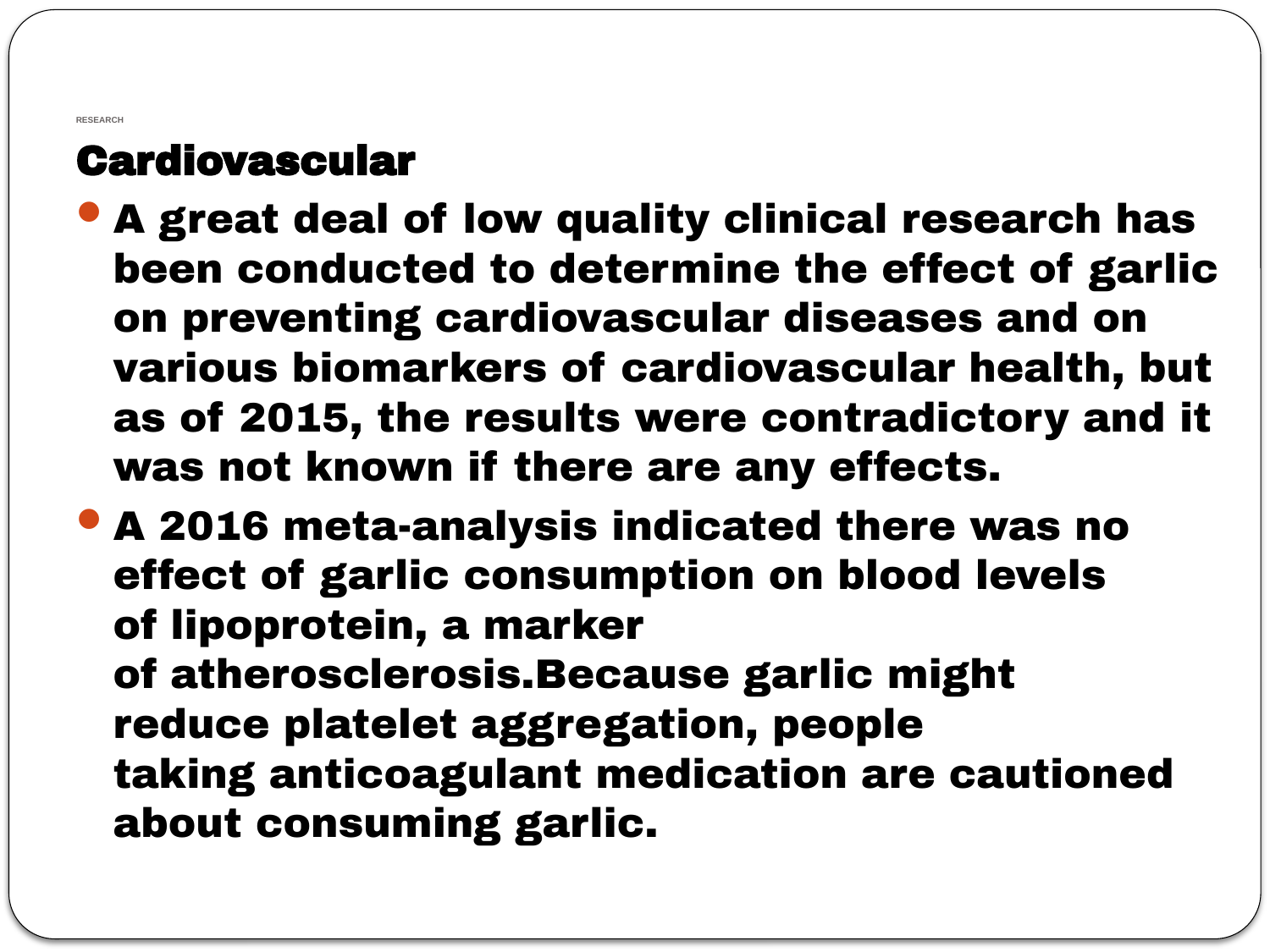

# RESEARCH
Cardiovascular
A great deal of low quality clinical research has been conducted to determine the effect of garlic on preventing cardiovascular diseases and on various biomarkers of cardiovascular health, but as of 2015, the results were contradictory and it was not known if there are any effects.
A 2016 meta-analysis indicated there was no effect of garlic consumption on blood levels of lipoprotein, a marker of atherosclerosis.Because garlic might reduce platelet aggregation, people taking anticoagulant medication are cautioned about consuming garlic.